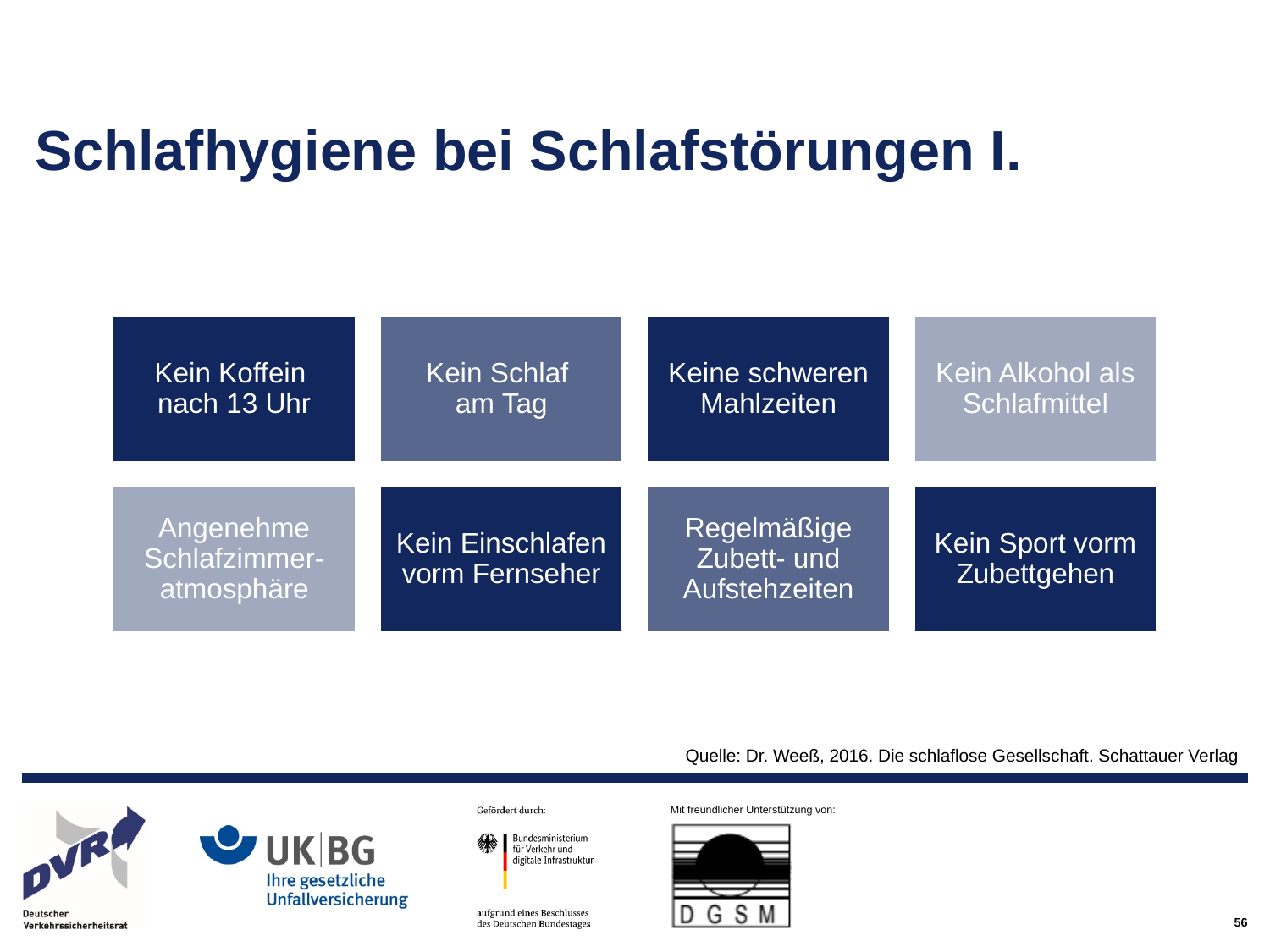

Schlafhygiene bei Schlafstörungen I.
Kein Koffein
nach 13 Uhr
Kein Schlaf
am Tag
Keine schweren Mahlzeiten
Kein Alkohol als Schlafmittel
Angenehme Schlafzimmer-atmosphäre
Kein Einschlafen vorm Fernseher
Regelmäßige Zubett- und Aufstehzeiten
Kein Sport vorm Zubettgehen
Quelle: Dr. Weeß, 2016. Die schlaflose Gesellschaft. Schattauer Verlag
56